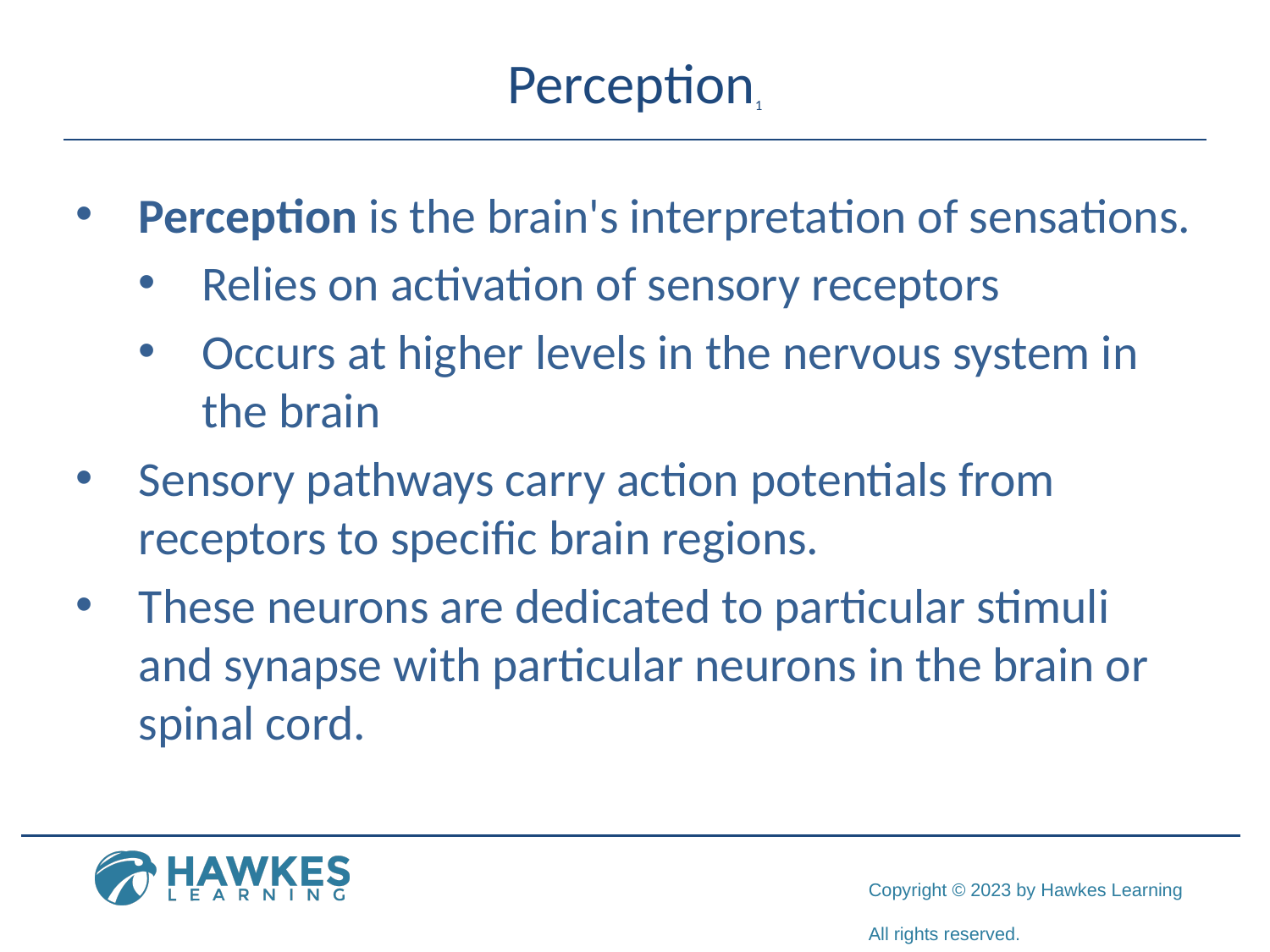

# Perception1
Perception is the brain's interpretation of sensations.
Relies on activation of sensory receptors
Occurs at higher levels in the nervous system in the brain
Sensory pathways carry action potentials from receptors to specific brain regions.
These neurons are dedicated to particular stimuli and synapse with particular neurons in the brain or spinal cord.